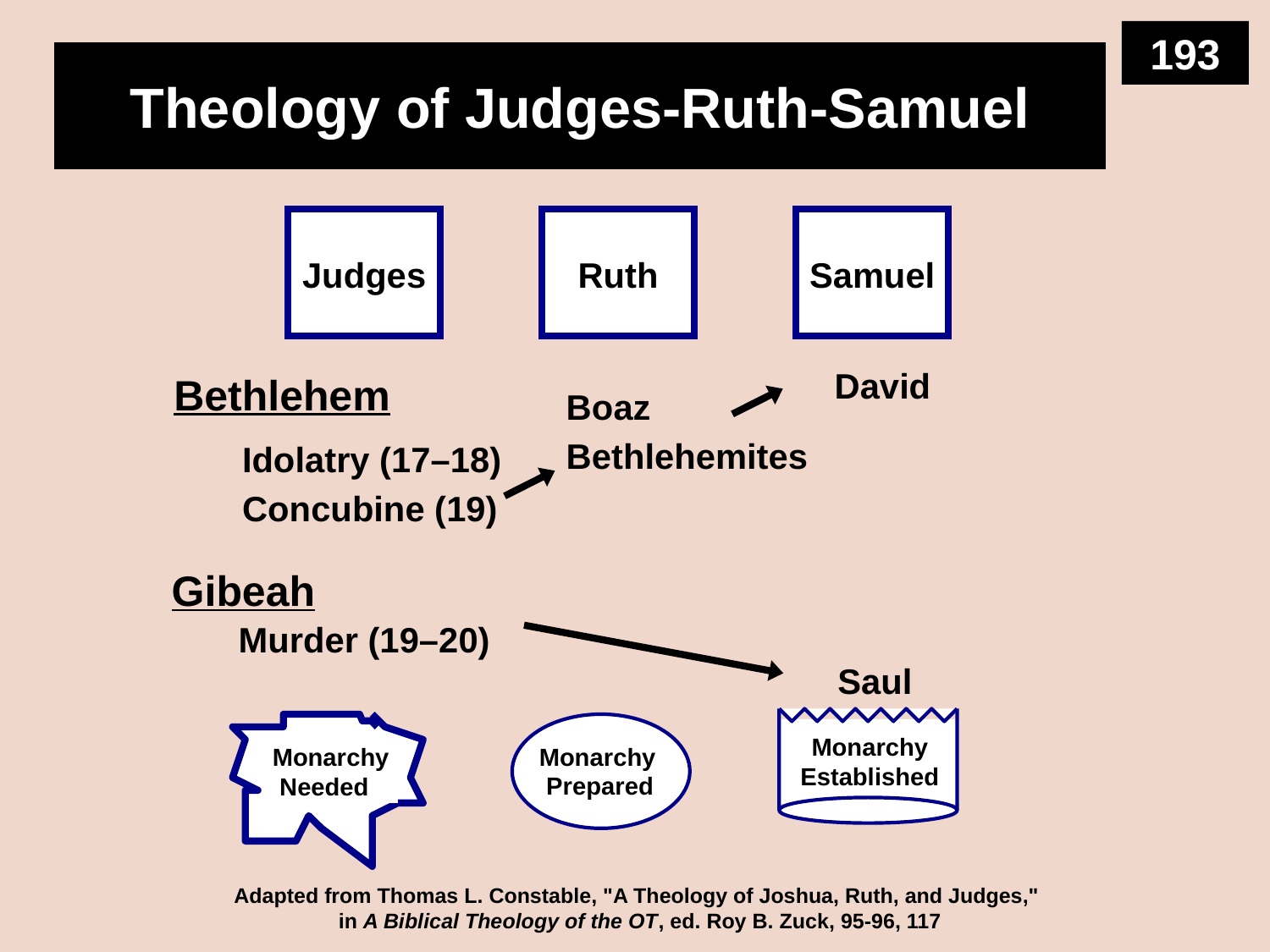

193
# Theology of Judges-Ruth-Samuel

Judges

Ruth

Samuel
David
Bethlehem
Boaz
Bethlehemites

Idolatry (17–18)
Concubine (19)

Gibeah
Murder (19–20)

Saul

Monarchy
Established

Monarchy
 Needed

Monarchy
 Prepared
Adapted from Thomas L. Constable, "A Theology of Joshua, Ruth, and Judges,"
in A Biblical Theology of the OT, ed. Roy B. Zuck, 95-96, 117